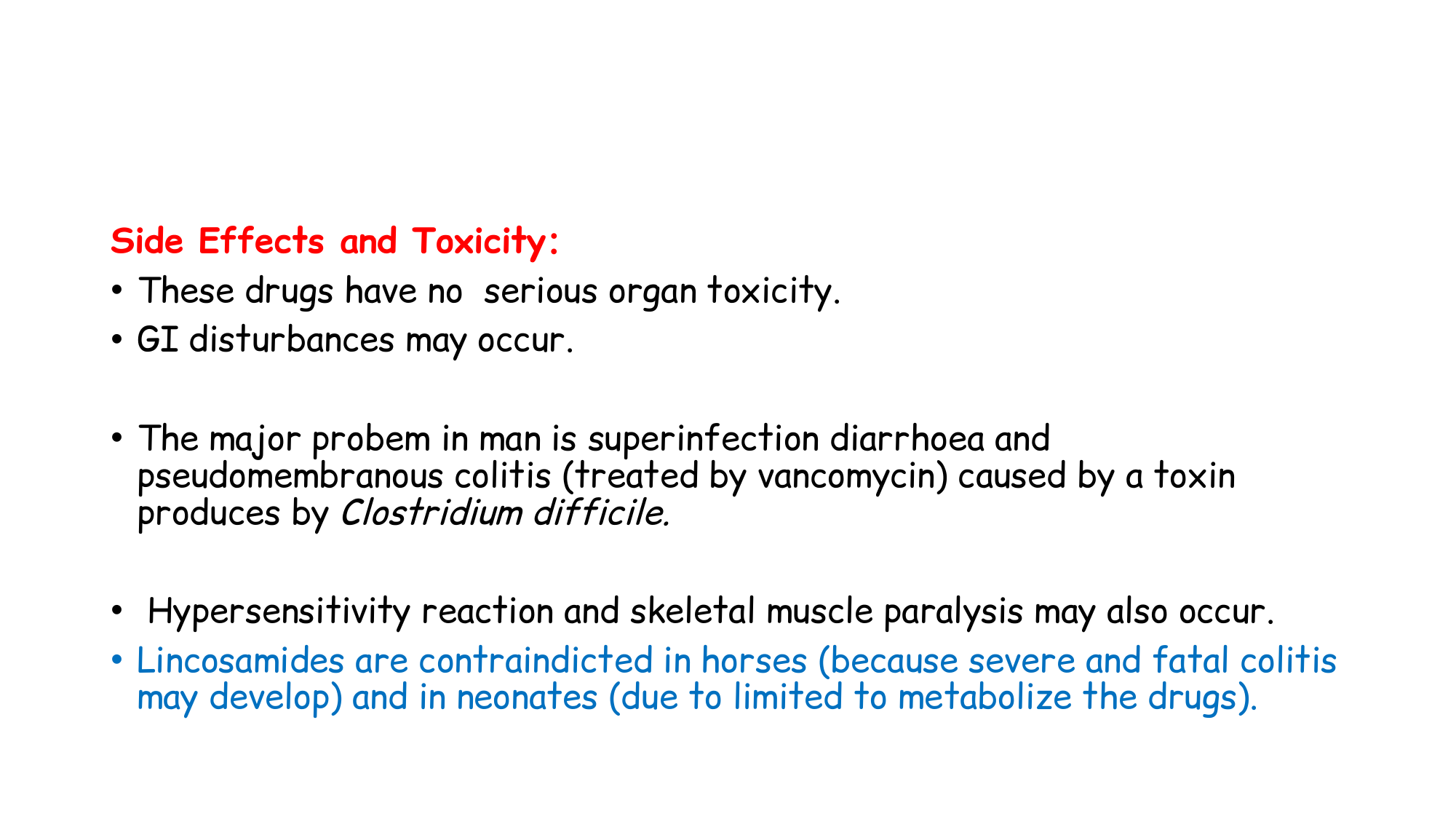

Side Effects and Toxicity:
These drugs have no  serious organ toxicity.
GI disturbances may occur.

The major probem in man is superinfection diarrhoea and pseudomembranous colitis (treated by vancomycin) caused by a toxin produces by Clostridium difficile.

 Hypersensitivity reaction and skeletal muscle paralysis may also occur.
Lincosamides are contraindicted in horses (because severe and fatal colitis may develop) and in neonates (due to limited to metabolize the drugs).